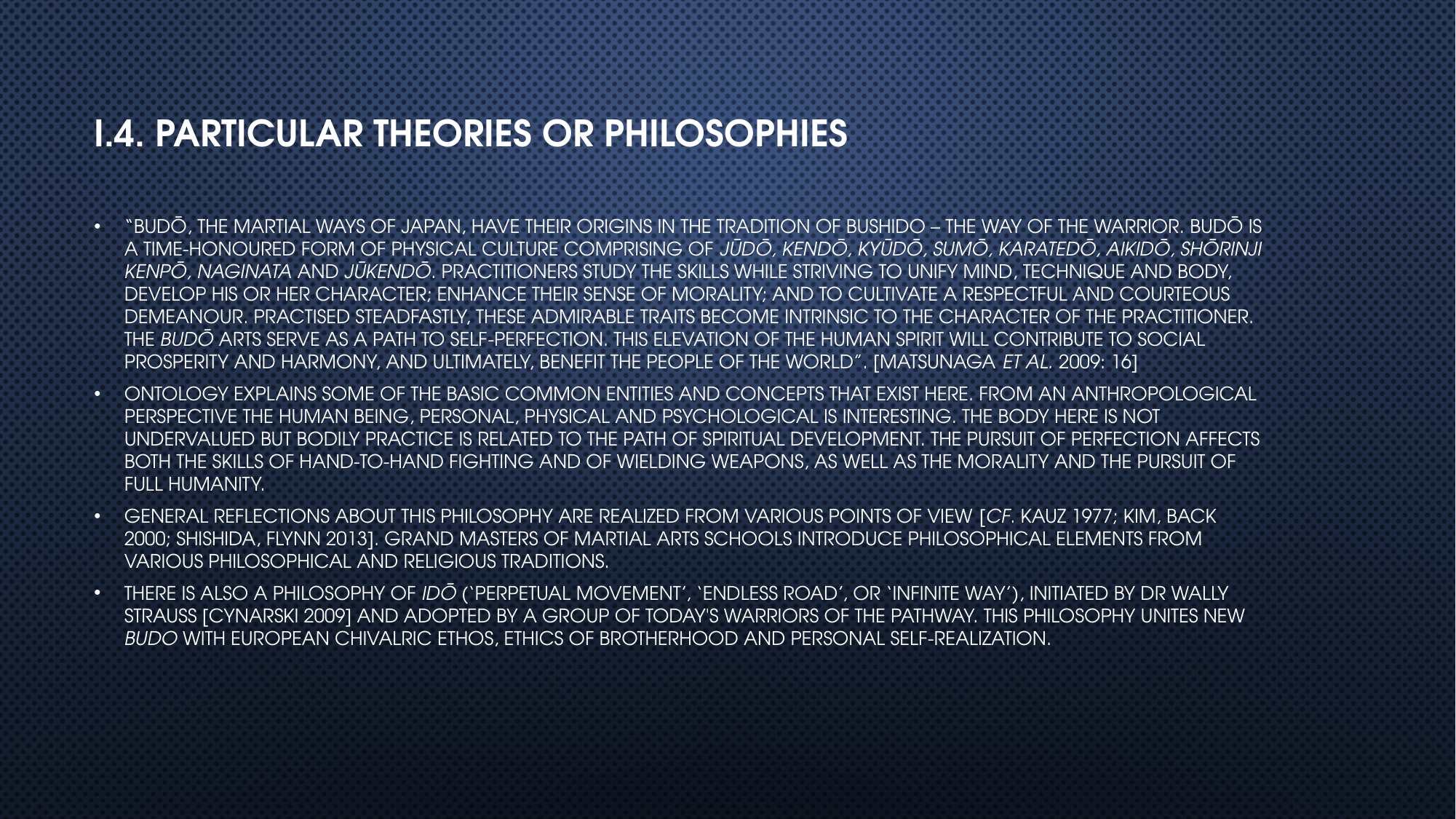

# I.4. Particular theories or philosophies
“Budō, the martial ways of Japan, have their origins in the tradition of bushido – the way of the warrior. Budō is a time-honoured form of physical culture comprising of jūdō, kendō, kyūdō, sumō, karatedō, aikidō, shōrinji kenpō, naginata and jūkendō. Practitioners study the skills while striving to unify mind, technique and body, develop his or her character; enhance their sense of morality; and to cultivate a respectful and courteous demeanour. Practised steadfastly, these admirable traits become intrinsic to the character of the practitioner. The Budō arts serve as a path to self-perfection. This elevation of the human spirit will contribute to social prosperity and harmony, and ultimately, benefit the people of the world”. [Matsunaga et al. 2009: 16]
Ontology explains some of the basic common entities and concepts that exist here. From an anthropological perspective the human being, personal, physical and psychological is interesting. The body here is not undervalued but bodily practice is related to the path of spiritual development. The pursuit of perfection affects both the skills of hand-to-hand fighting and of wielding weapons, as well as the morality and the pursuit of full humanity.
General reflections about this philosophy are realized from various points of view [cf. Kauz 1977; Kim, Back 2000; Shishida, Flynn 2013]. Grand Masters of martial arts schools introduce philosophical elements from various philosophical and religious traditions.
There is also a philosophy of idō (‘perpetual movement’, ‘endless road’, or ‘infinite way’), initiated by Dr Wally Strauss [Cynarski 2009] and adopted by a group of today's warriors of the pathway. This philosophy unites new Budo with European chivalric ethos, ethics of brotherhood and personal self-realization.